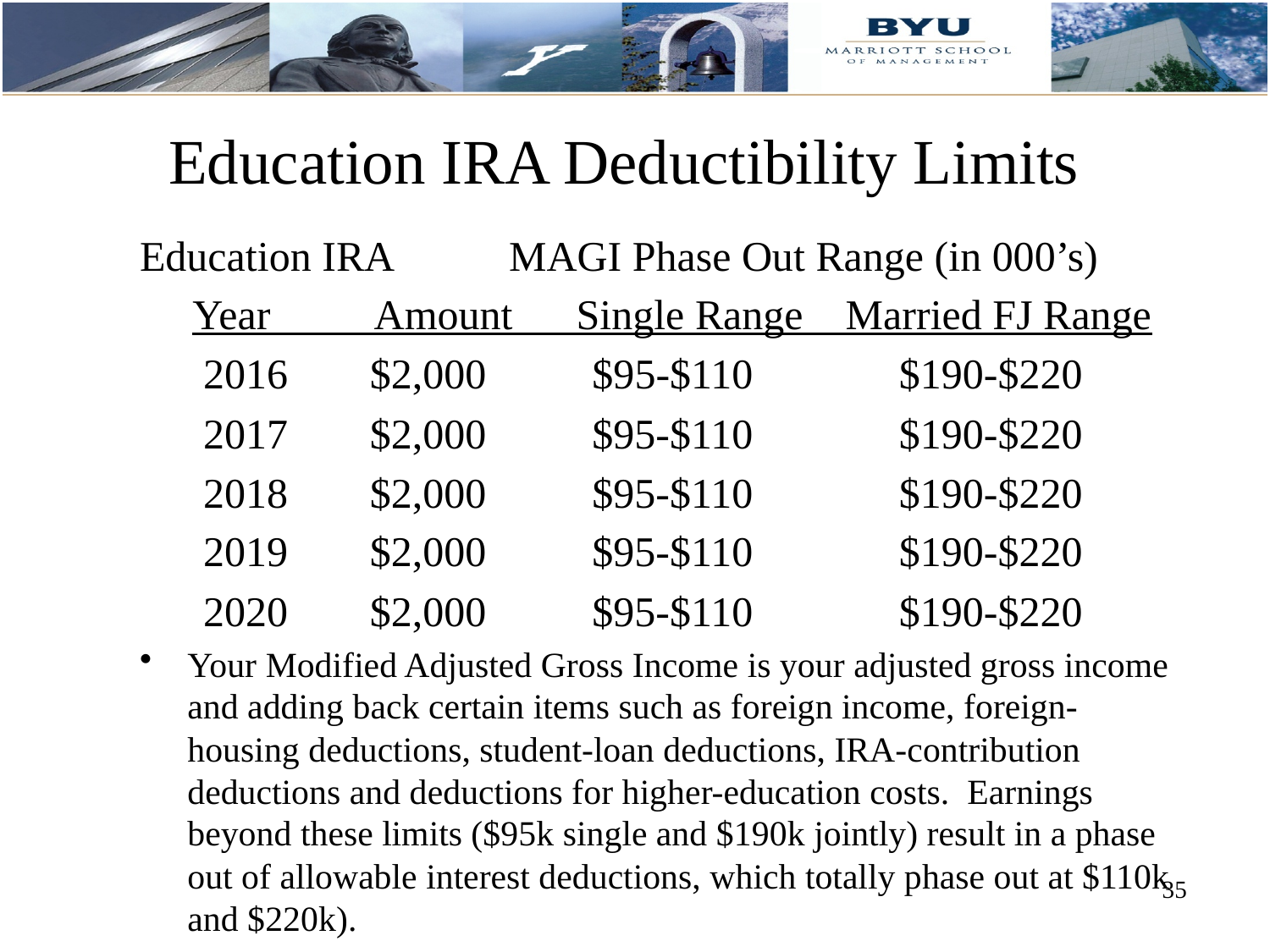

# Education IRA Deductibility Limits
Education IRA           MAGI Phase Out Range (in 000’s)
     Year          Amount      Single Range    Married FJ Range
2016	$2,000          $95-$110	  $190-$220
2017	$2,000	         $95-$110	  $190-$220
2018	$2,000	         $95-$110	  $190-$220
2019	$2,000	         $95-$110	  $190-$220
2020	$2,000	         $95-$110	  $190-$220
Your Modified Adjusted Gross Income is your adjusted gross income and adding back certain items such as foreign income, foreign-housing deductions, student-loan deductions, IRA-contribution deductions and deductions for higher-education costs.  Earnings beyond these limits ($95k single and $190k jointly) result in a phase out of allowable interest deductions, which totally phase out at $110k and $220k).